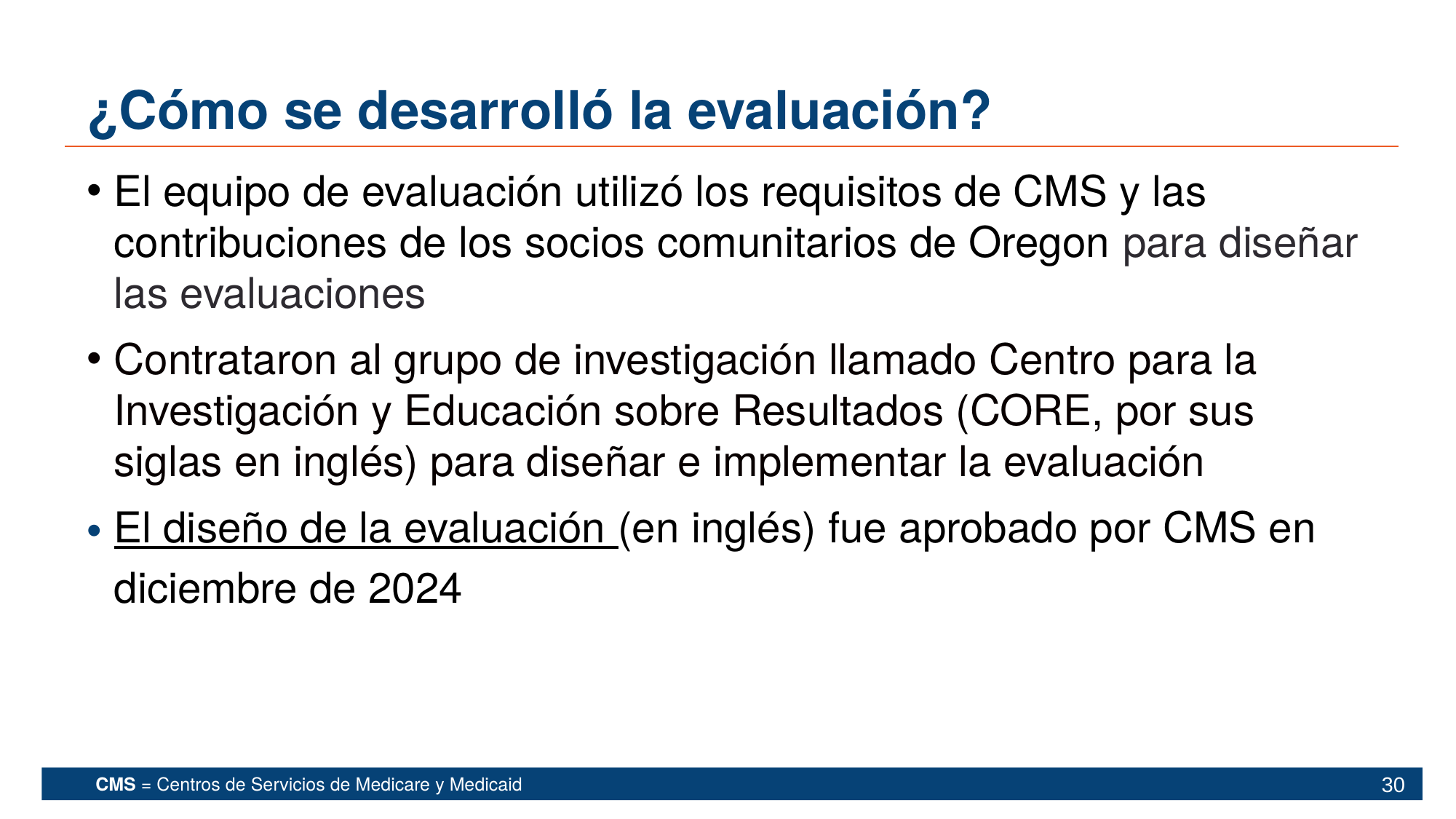

# ¿Cómo se desarrolló la evaluación?
El equipo de evaluación utilizó los requisitos de CMS y las contribuciones de los socios comunitarios de Oregon para diseñar las evaluaciones
Contrataron al grupo de investigación llamado Centro para la Investigación y Educación sobre Resultados (CORE, por sus siglas en inglés) para diseñar e implementar la evaluación
El diseño de la evaluación (en inglés) fue aprobado por CMS en diciembre de 2024

CMS = Centros de Servicios de Medicare y Medicaid
30